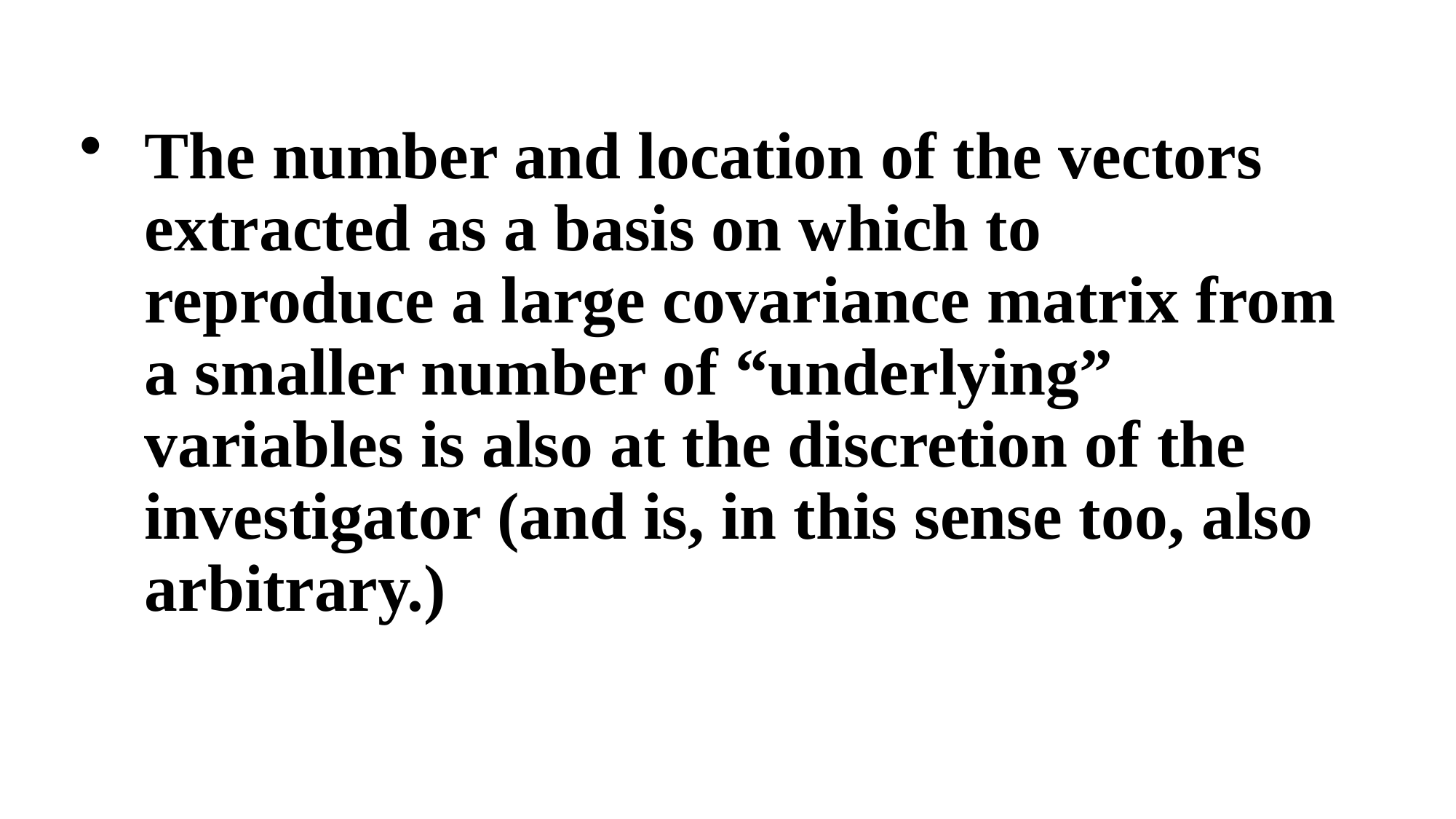

The number and location of the vectors extracted as a basis on which to reproduce a large covariance matrix from a smaller number of “underlying” variables is also at the discretion of the investigator (and is, in this sense too, also arbitrary.)